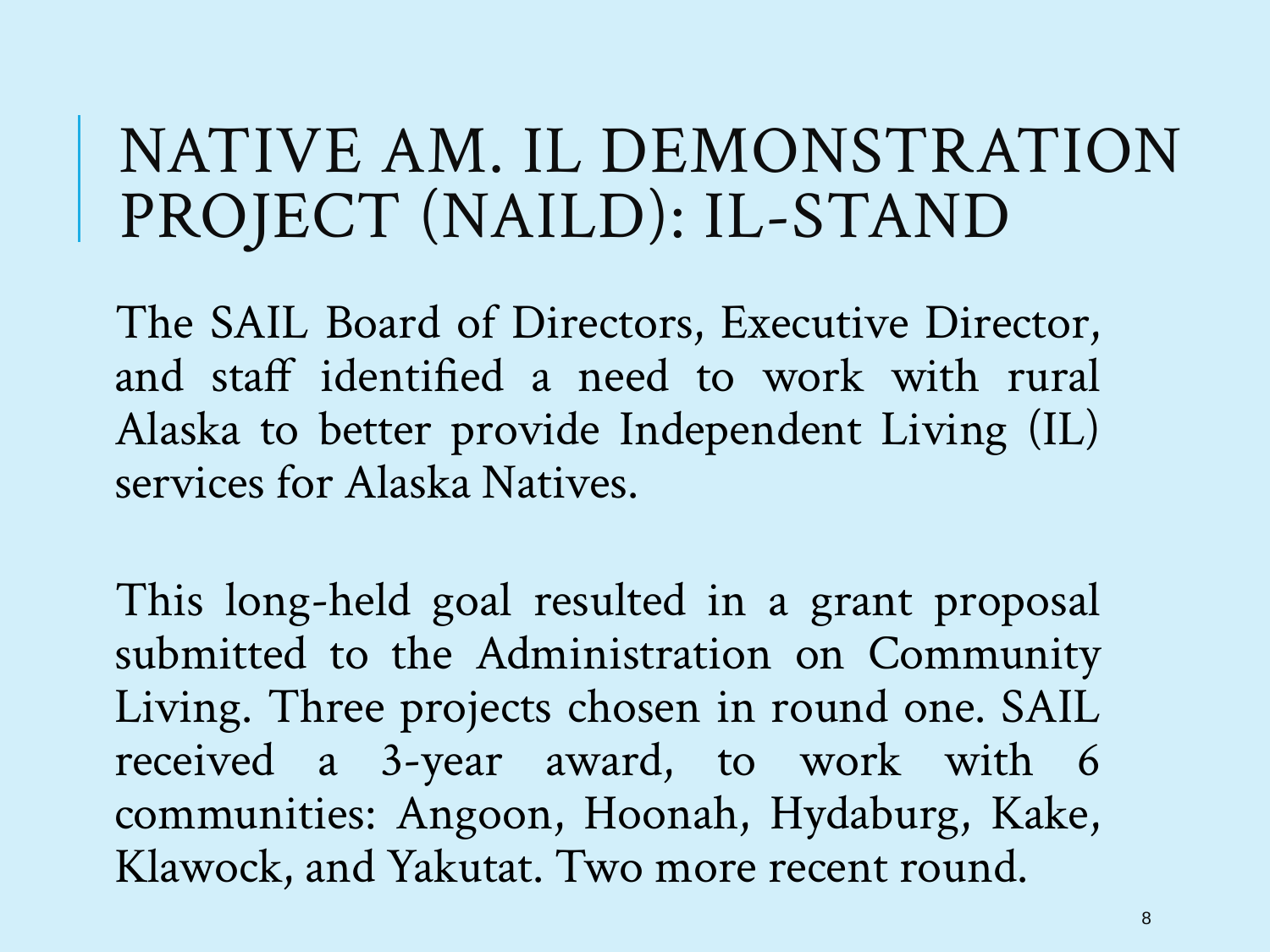

# Native Am. IL Demonstration project (NAILD): IL-STAND
The SAIL Board of Directors, Executive Director, and staff identified a need to work with rural Alaska to better provide Independent Living (IL) services for Alaska Natives.

This long-held goal resulted in a grant proposal submitted to the Administration on Community Living. Three projects chosen in round one. SAIL received a 3-year award, to work with 6 communities: Angoon, Hoonah, Hydaburg, Kake, Klawock, and Yakutat. Two more recent round.
8